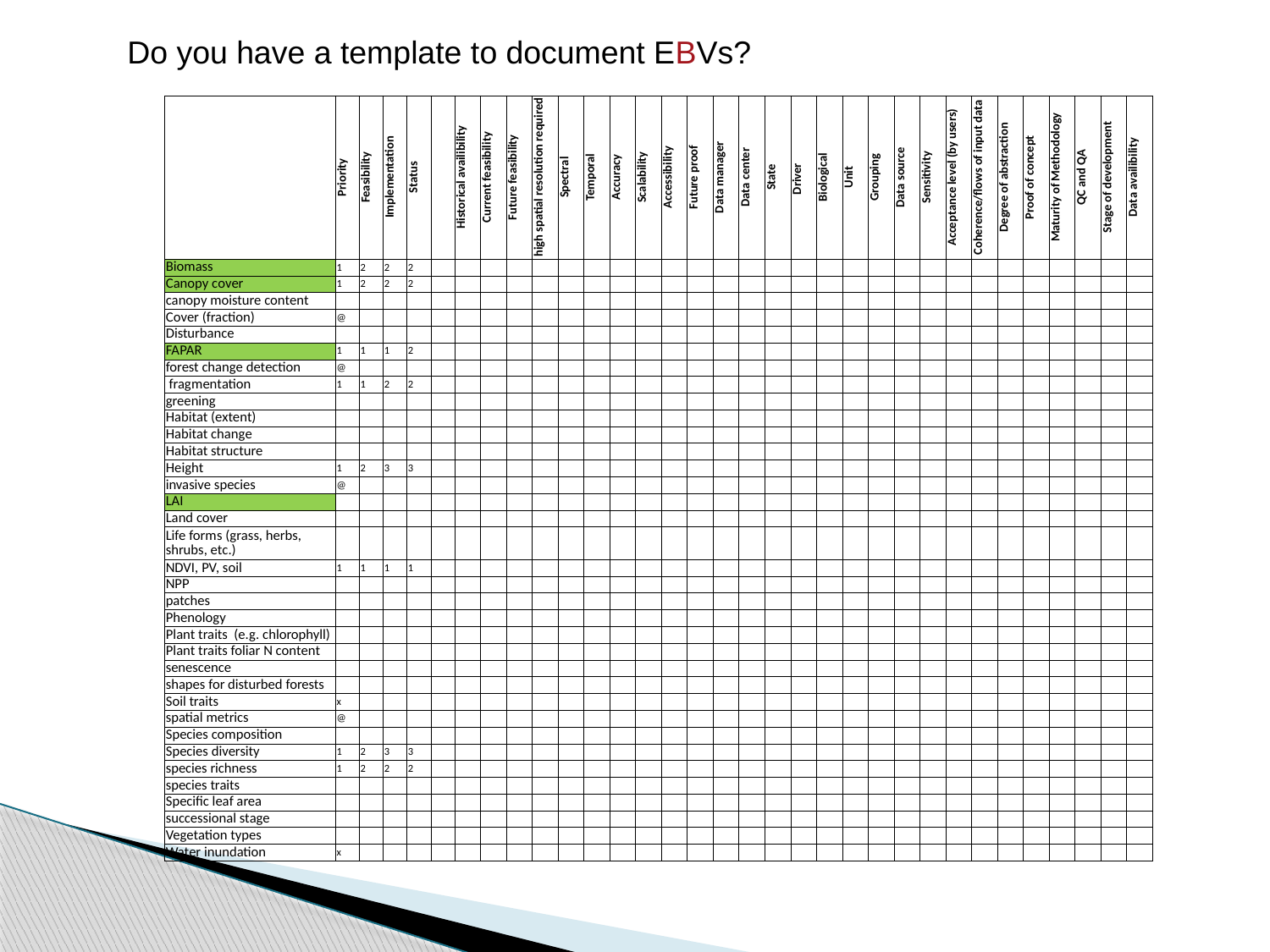

Do you have a template to document EBVs?
|  | Priority | Feasibility | Implementation | Status |  | Historical availibility | Current feasibility | Future feasibility | high spatial resolution required | Spectral | Temporal | Accuracy | Scalability | Accessibility | Future proof | Data manager | Data center | State | Driver | Biological | Unit | Grouping | Data source | Sensitivity | Acceptance level (by users) | Coherence/flows of input data | Degree of abstraction | Proof of concept | Maturity of Methodology | QC and QA | Stage of development | Data availibility |
| --- | --- | --- | --- | --- | --- | --- | --- | --- | --- | --- | --- | --- | --- | --- | --- | --- | --- | --- | --- | --- | --- | --- | --- | --- | --- | --- | --- | --- | --- | --- | --- | --- |
| Biomass | 1 | 2 | 2 | 2 |  |  |  |  |  |  |  |  |  |  |  |  |  |  |  |  |  |  |  |  |  |  |  |  |  |  |  |  |
| Canopy cover | 1 | 2 | 2 | 2 |  |  |  |  |  |  |  |  |  |  |  |  |  |  |  |  |  |  |  |  |  |  |  |  |  |  |  |  |
| canopy moisture content |  |  |  |  |  |  |  |  |  |  |  |  |  |  |  |  |  |  |  |  |  |  |  |  |  |  |  |  |  |  |  |  |
| Cover (fraction) | @ |  |  |  |  |  |  |  |  |  |  |  |  |  |  |  |  |  |  |  |  |  |  |  |  |  |  |  |  |  |  |  |
| Disturbance |  |  |  |  |  |  |  |  |  |  |  |  |  |  |  |  |  |  |  |  |  |  |  |  |  |  |  |  |  |  |  |  |
| FAPAR | 1 | 1 | 1 | 2 |  |  |  |  |  |  |  |  |  |  |  |  |  |  |  |  |  |  |  |  |  |  |  |  |  |  |  |  |
| forest change detection | @ |  |  |  |  |  |  |  |  |  |  |  |  |  |  |  |  |  |  |  |  |  |  |  |  |  |  |  |  |  |  |  |
| fragmentation | 1 | 1 | 2 | 2 |  |  |  |  |  |  |  |  |  |  |  |  |  |  |  |  |  |  |  |  |  |  |  |  |  |  |  |  |
| greening |  |  |  |  |  |  |  |  |  |  |  |  |  |  |  |  |  |  |  |  |  |  |  |  |  |  |  |  |  |  |  |  |
| Habitat (extent) |  |  |  |  |  |  |  |  |  |  |  |  |  |  |  |  |  |  |  |  |  |  |  |  |  |  |  |  |  |  |  |  |
| Habitat change |  |  |  |  |  |  |  |  |  |  |  |  |  |  |  |  |  |  |  |  |  |  |  |  |  |  |  |  |  |  |  |  |
| Habitat structure |  |  |  |  |  |  |  |  |  |  |  |  |  |  |  |  |  |  |  |  |  |  |  |  |  |  |  |  |  |  |  |  |
| Height | 1 | 2 | 3 | 3 |  |  |  |  |  |  |  |  |  |  |  |  |  |  |  |  |  |  |  |  |  |  |  |  |  |  |  |  |
| invasive species | @ |  |  |  |  |  |  |  |  |  |  |  |  |  |  |  |  |  |  |  |  |  |  |  |  |  |  |  |  |  |  |  |
| LAI |  |  |  |  |  |  |  |  |  |  |  |  |  |  |  |  |  |  |  |  |  |  |  |  |  |  |  |  |  |  |  |  |
| Land cover |  |  |  |  |  |  |  |  |  |  |  |  |  |  |  |  |  |  |  |  |  |  |  |  |  |  |  |  |  |  |  |  |
| Life forms (grass, herbs, shrubs, etc.) |  |  |  |  |  |  |  |  |  |  |  |  |  |  |  |  |  |  |  |  |  |  |  |  |  |  |  |  |  |  |  |  |
| NDVI, PV, soil | 1 | 1 | 1 | 1 |  |  |  |  |  |  |  |  |  |  |  |  |  |  |  |  |  |  |  |  |  |  |  |  |  |  |  |  |
| NPP |  |  |  |  |  |  |  |  |  |  |  |  |  |  |  |  |  |  |  |  |  |  |  |  |  |  |  |  |  |  |  |  |
| patches |  |  |  |  |  |  |  |  |  |  |  |  |  |  |  |  |  |  |  |  |  |  |  |  |  |  |  |  |  |  |  |  |
| Phenology |  |  |  |  |  |  |  |  |  |  |  |  |  |  |  |  |  |  |  |  |  |  |  |  |  |  |  |  |  |  |  |  |
| Plant traits (e.g. chlorophyll) |  |  |  |  |  |  |  |  |  |  |  |  |  |  |  |  |  |  |  |  |  |  |  |  |  |  |  |  |  |  |  |  |
| Plant traits foliar N content |  |  |  |  |  |  |  |  |  |  |  |  |  |  |  |  |  |  |  |  |  |  |  |  |  |  |  |  |  |  |  |  |
| senescence |  |  |  |  |  |  |  |  |  |  |  |  |  |  |  |  |  |  |  |  |  |  |  |  |  |  |  |  |  |  |  |  |
| shapes for disturbed forests |  |  |  |  |  |  |  |  |  |  |  |  |  |  |  |  |  |  |  |  |  |  |  |  |  |  |  |  |  |  |  |  |
| Soil traits | x |  |  |  |  |  |  |  |  |  |  |  |  |  |  |  |  |  |  |  |  |  |  |  |  |  |  |  |  |  |  |  |
| spatial metrics | @ |  |  |  |  |  |  |  |  |  |  |  |  |  |  |  |  |  |  |  |  |  |  |  |  |  |  |  |  |  |  |  |
| Species composition |  |  |  |  |  |  |  |  |  |  |  |  |  |  |  |  |  |  |  |  |  |  |  |  |  |  |  |  |  |  |  |  |
| Species diversity | 1 | 2 | 3 | 3 |  |  |  |  |  |  |  |  |  |  |  |  |  |  |  |  |  |  |  |  |  |  |  |  |  |  |  |  |
| species richness | 1 | 2 | 2 | 2 |  |  |  |  |  |  |  |  |  |  |  |  |  |  |  |  |  |  |  |  |  |  |  |  |  |  |  |  |
| species traits |  |  |  |  |  |  |  |  |  |  |  |  |  |  |  |  |  |  |  |  |  |  |  |  |  |  |  |  |  |  |  |  |
| Specific leaf area |  |  |  |  |  |  |  |  |  |  |  |  |  |  |  |  |  |  |  |  |  |  |  |  |  |  |  |  |  |  |  |  |
| successional stage |  |  |  |  |  |  |  |  |  |  |  |  |  |  |  |  |  |  |  |  |  |  |  |  |  |  |  |  |  |  |  |  |
| Vegetation types |  |  |  |  |  |  |  |  |  |  |  |  |  |  |  |  |  |  |  |  |  |  |  |  |  |  |  |  |  |  |  |  |
| Water inundation | x |  |  |  |  |  |  |  |  |  |  |  |  |  |  |  |  |  |  |  |  |  |  |  |  |  |  |  |  |  |  |  |